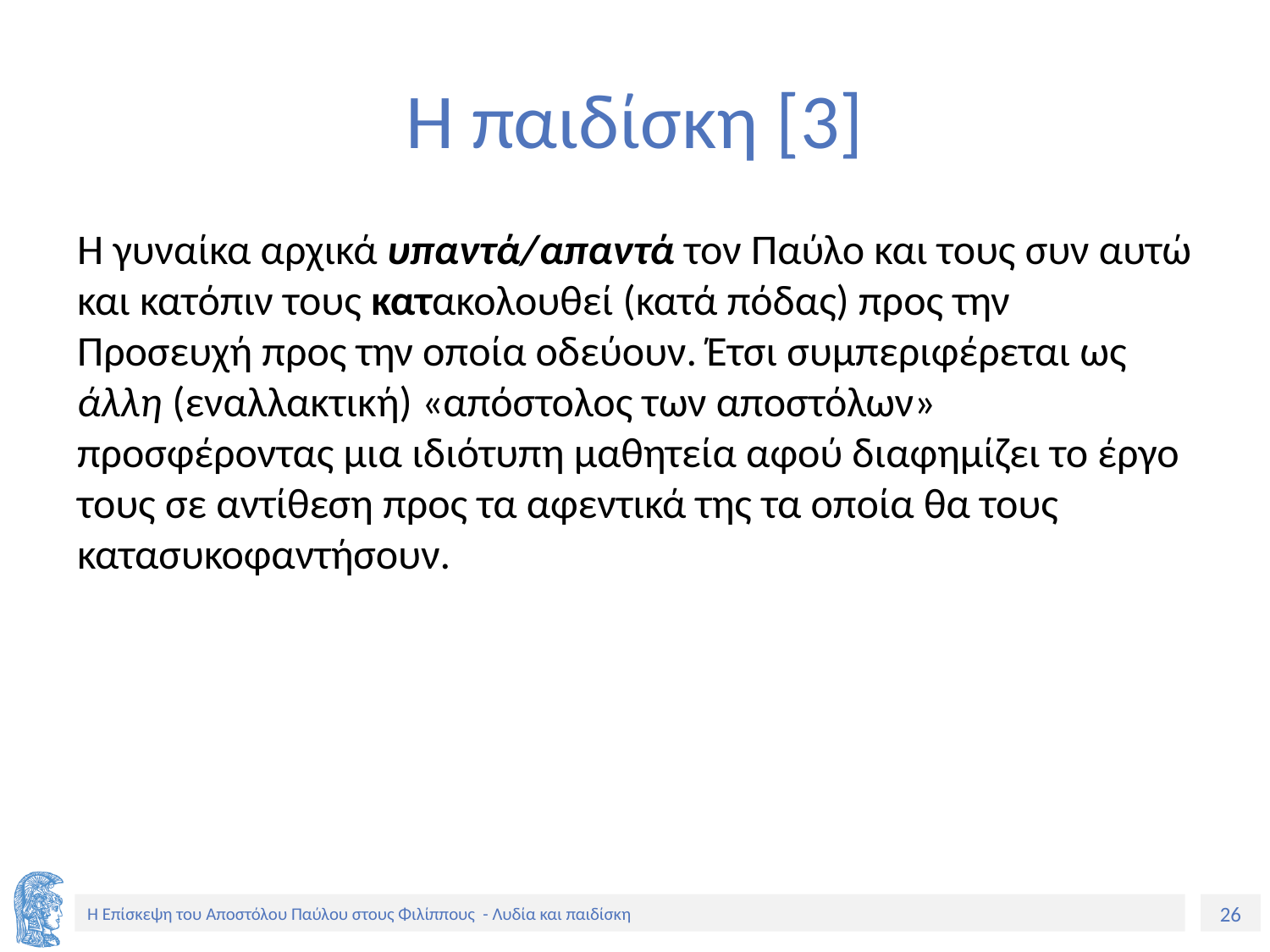

# Η παιδίσκη [3]
Η γυναίκα αρχικά υπαντά/απαντά τον Παύλο και τους συν αυτώ και κατόπιν τους κατακολουθεί (κατά πόδας) προς την Προσευχή προς την οποία οδεύουν. Έτσι συμπεριφέρεται ως άλλη (εναλλακτική) «απόστολος των αποστόλων» προσφέροντας μια ιδιότυπη μαθητεία αφού διαφημίζει το έργο τους σε αντίθεση προς τα αφεντικά της τα οποία θα τους κατασυκοφαντήσουν.